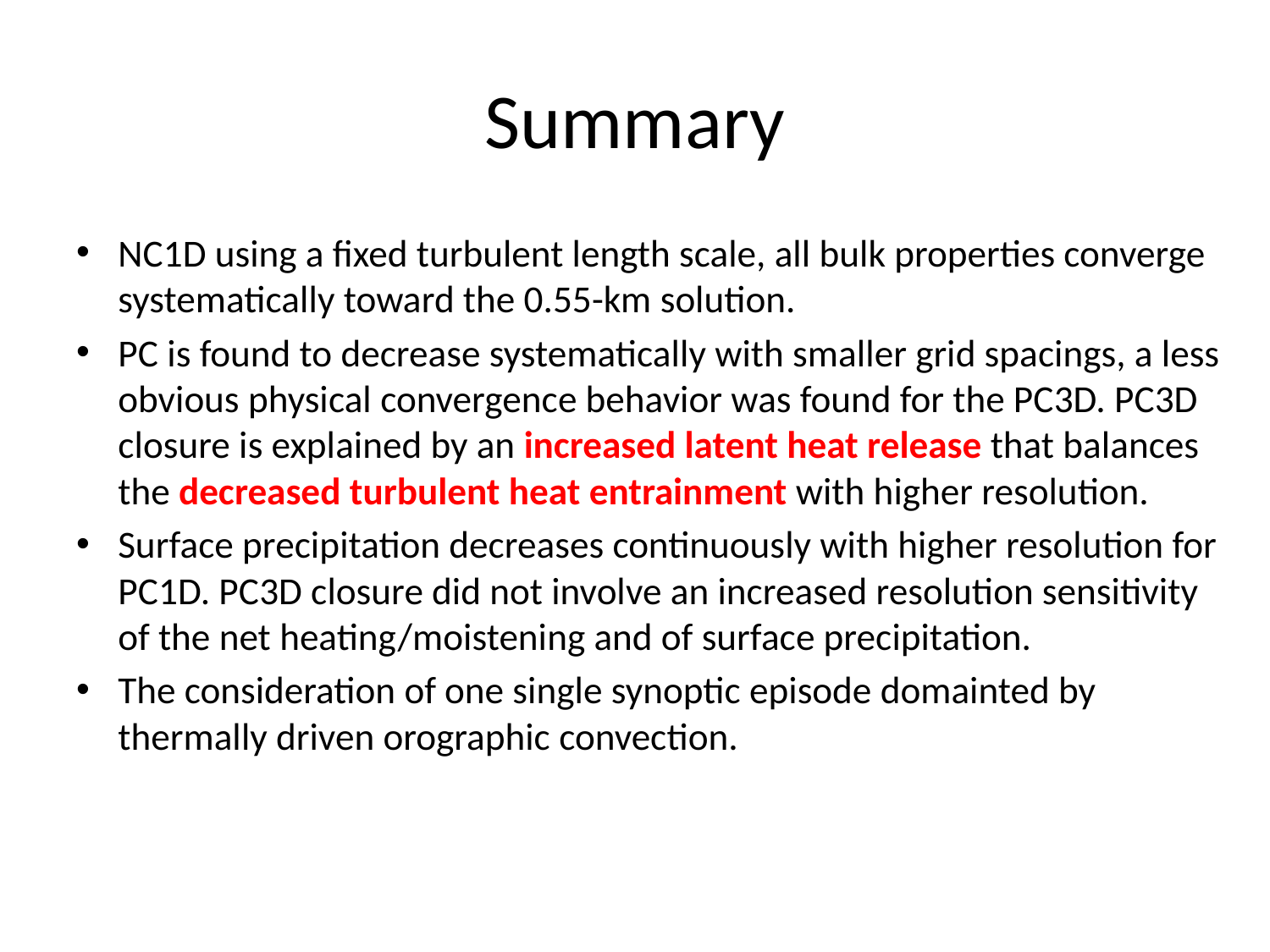

# Summary
NC1D using a fixed turbulent length scale, all bulk properties converge systematically toward the 0.55-km solution.
PC is found to decrease systematically with smaller grid spacings, a less obvious physical convergence behavior was found for the PC3D. PC3D closure is explained by an increased latent heat release that balances the decreased turbulent heat entrainment with higher resolution.
Surface precipitation decreases continuously with higher resolution for PC1D. PC3D closure did not involve an increased resolution sensitivity of the net heating/moistening and of surface precipitation.
The consideration of one single synoptic episode domainted by thermally driven orographic convection.